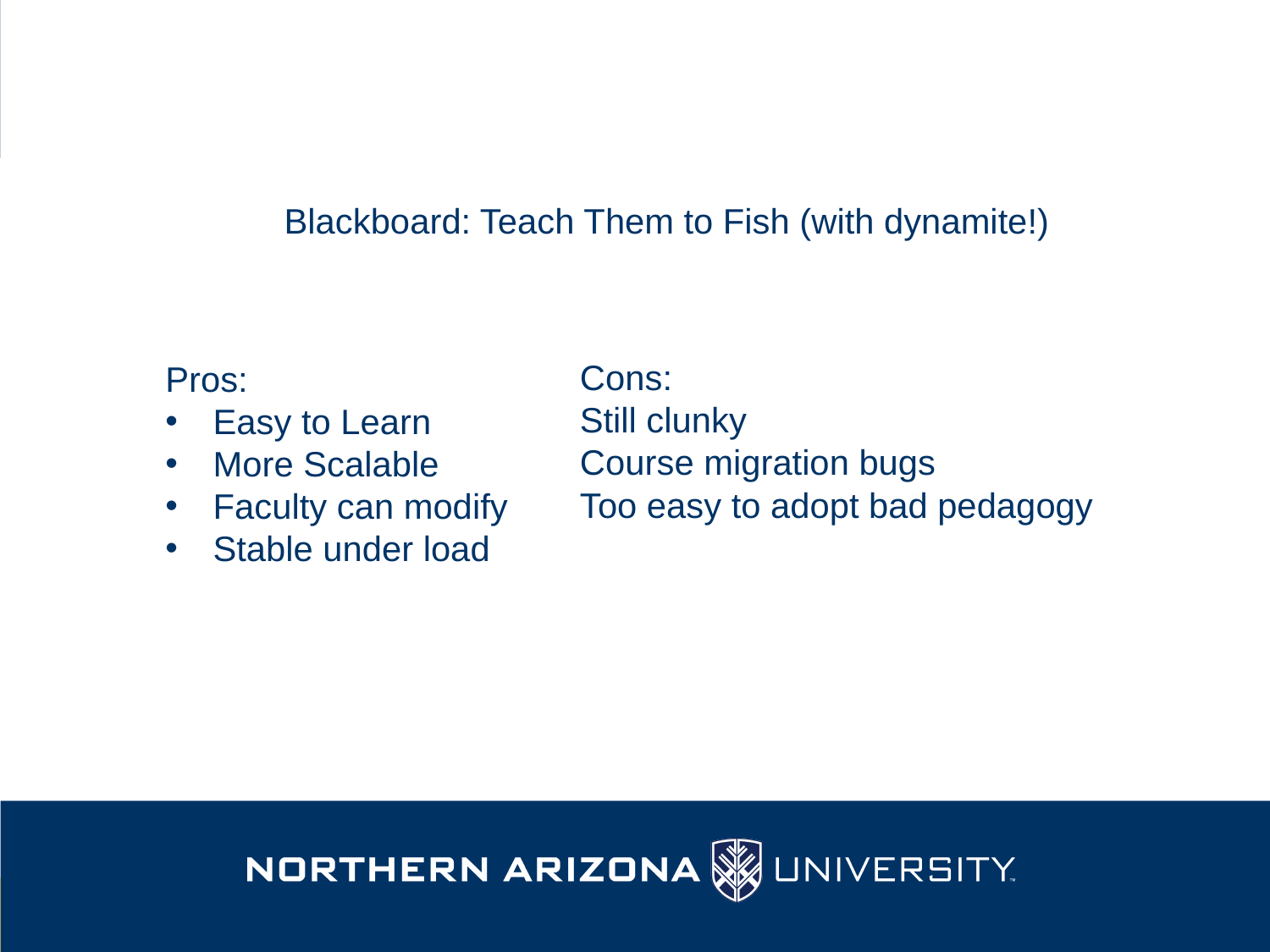

Blackboard: Teach Them to Fish (with dynamite!)
Cons:
Still clunky
Course migration bugs
Too easy to adopt bad pedagogy
Pros:
Easy to Learn
More Scalable
Faculty can modify
Stable under load